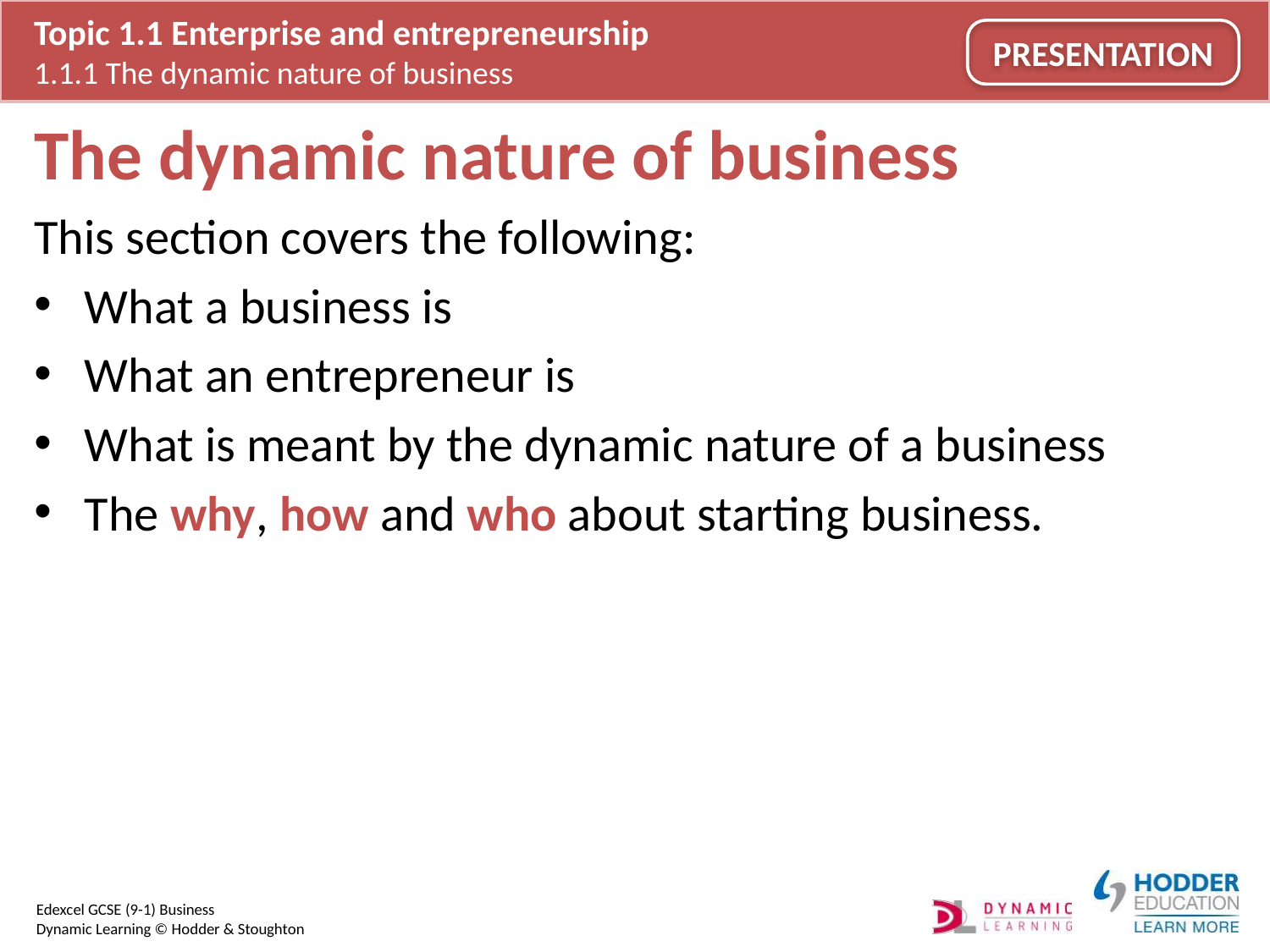

# The dynamic nature of business
This section covers the following:
What a business is
What an entrepreneur is
What is meant by the dynamic nature of a business
The why, how and who about starting business.